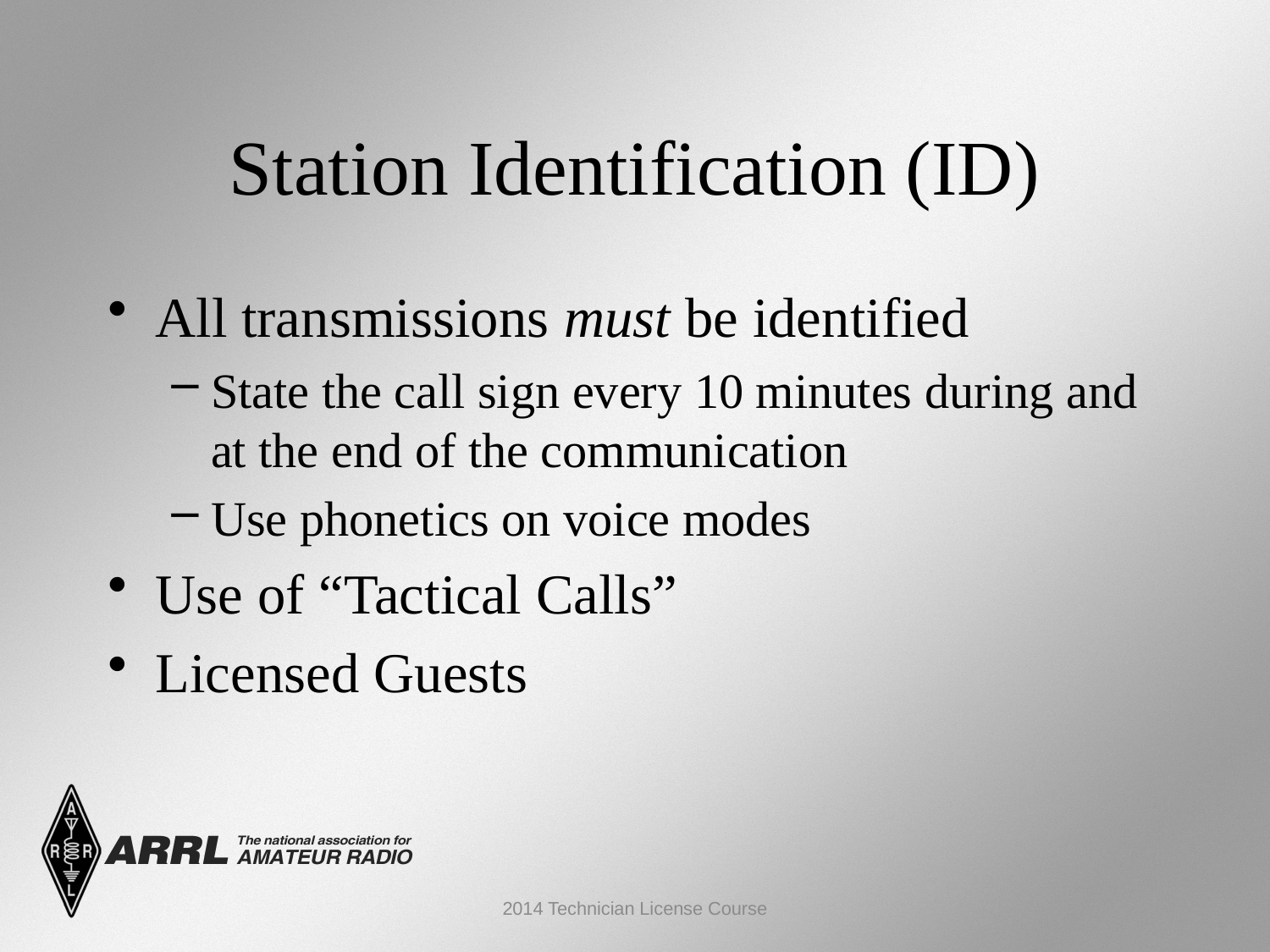

Station Identification (ID)
All transmissions must be identified
State the call sign every 10 minutes during and at the end of the communication
Use phonetics on voice modes
Use of “Tactical Calls”
Licensed Guests
2014 Technician License Course